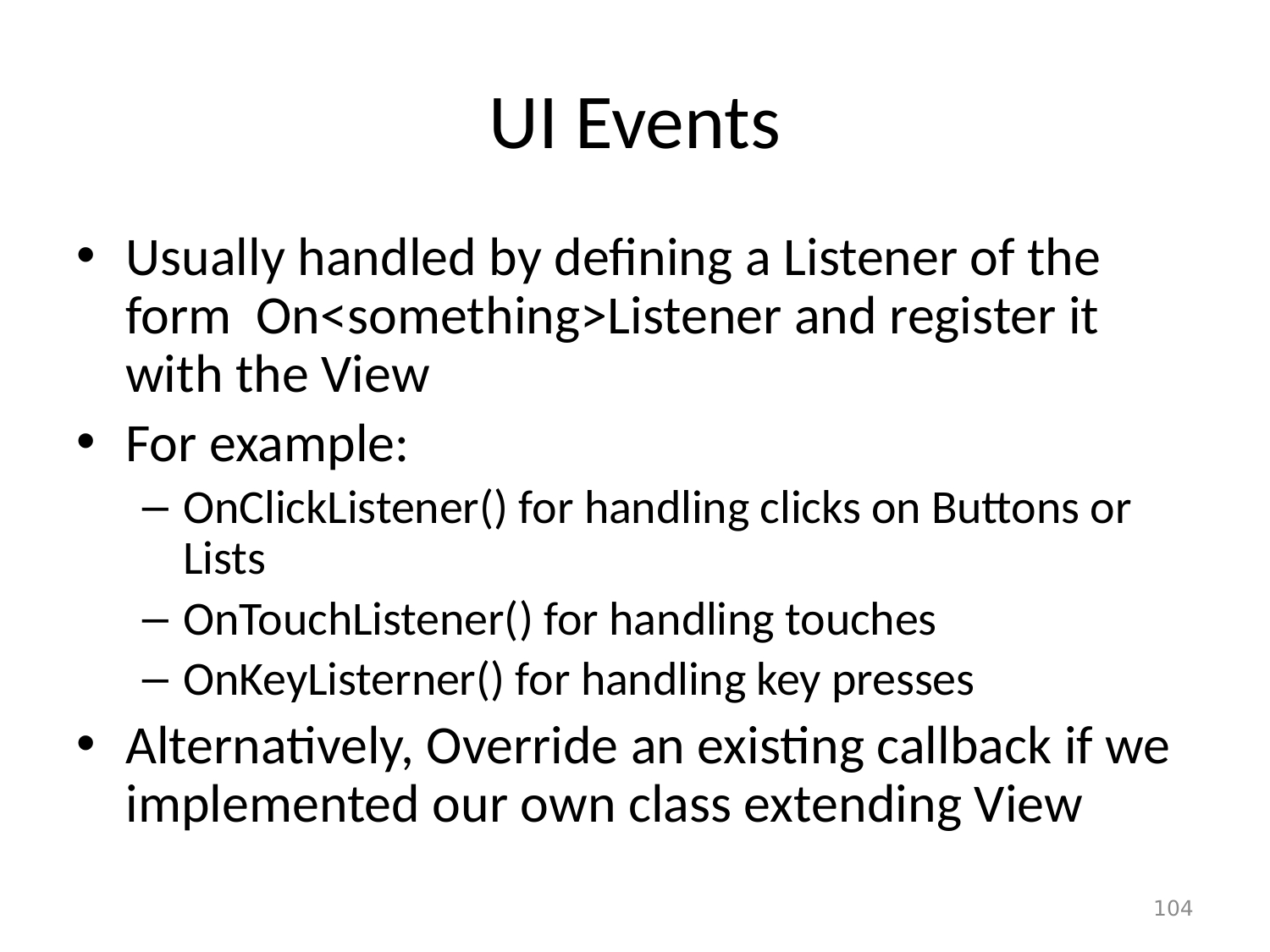

# UI Events
Usually handled by defining a Listener of the form  On<something>Listener and register it with the View
For example:
OnClickListener() for handling clicks on Buttons or Lists
OnTouchListener() for handling touches
OnKeyListerner() for handling key presses
Alternatively, Override an existing callback if we implemented our own class extending View
104